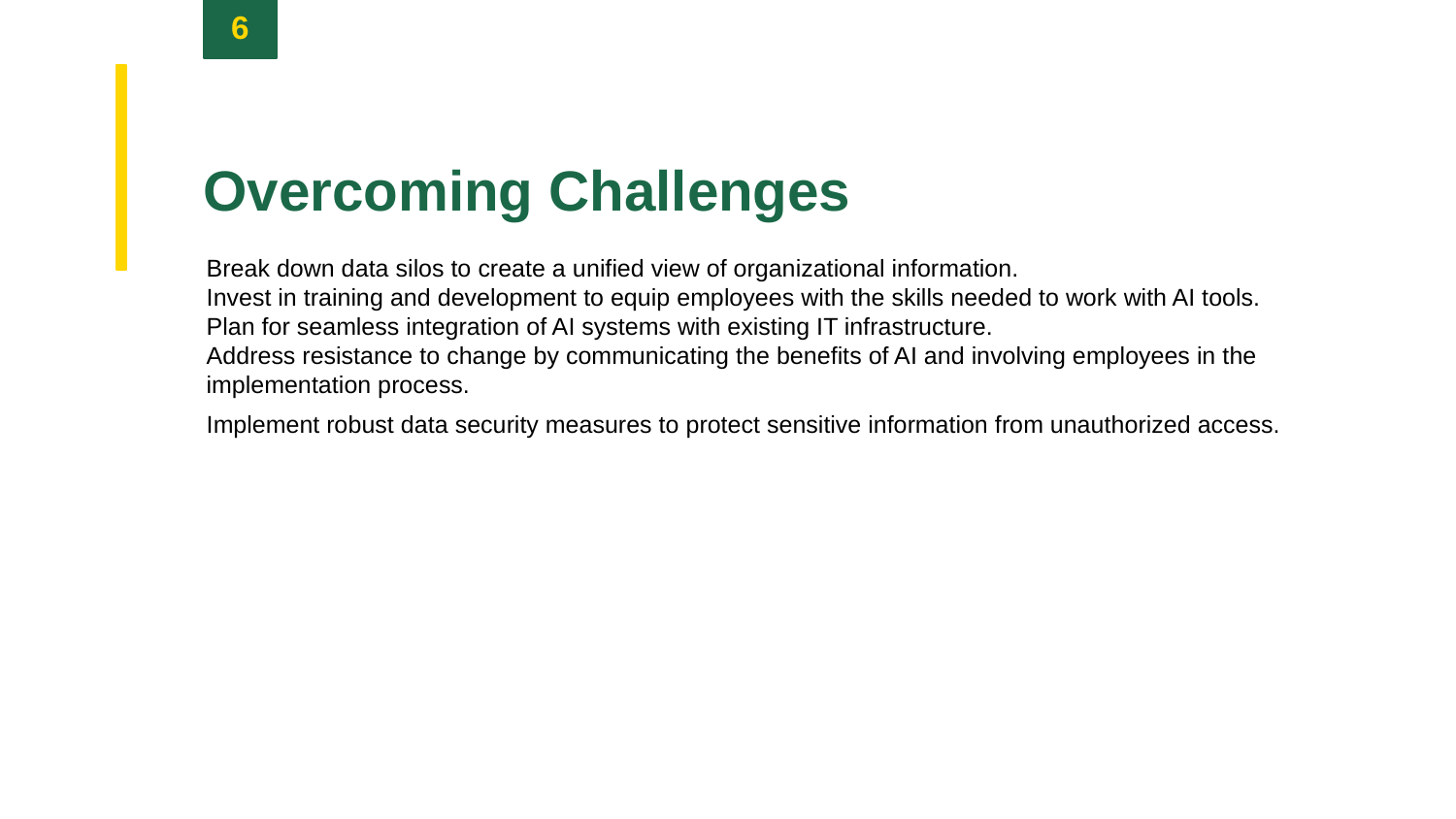

6

Overcoming Challenges
Break down data silos to create a unified view of organizational information.
Invest in training and development to equip employees with the skills needed to work with AI tools.
Plan for seamless integration of AI systems with existing IT infrastructure.
Address resistance to change by communicating the benefits of AI and involving employees in the implementation process.
Implement robust data security measures to protect sensitive information from unauthorized access.